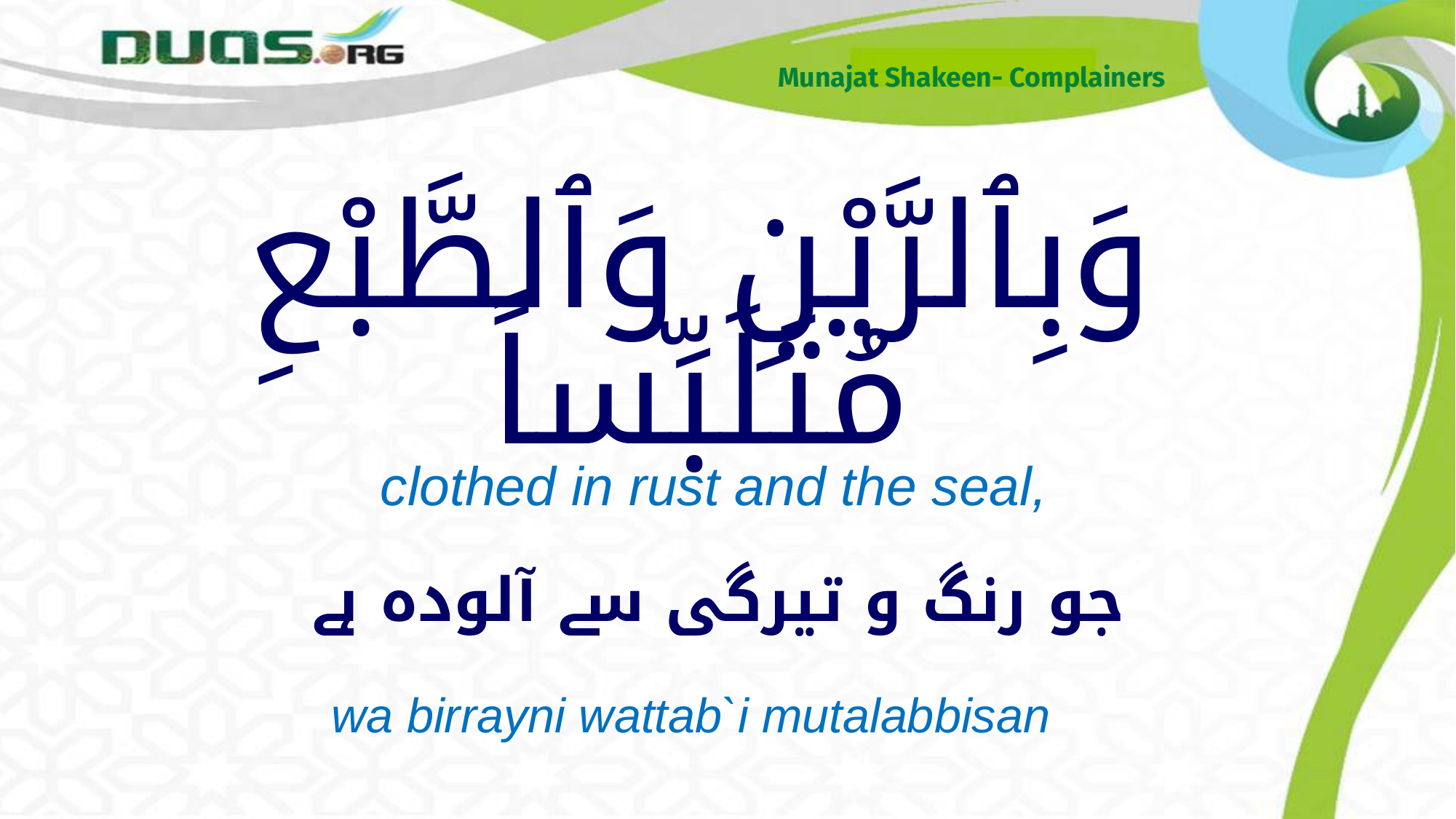

Munajat Shakeen- Complainers
# وَبِٱلرَّيْنِ وَٱلطَّبْعِ مُتَلَبِّساً
clothed in rust and the seal,
جو رنگ و تیرگی سے آلودہ ہے
wa birrayni wattab`i mutalabbisan